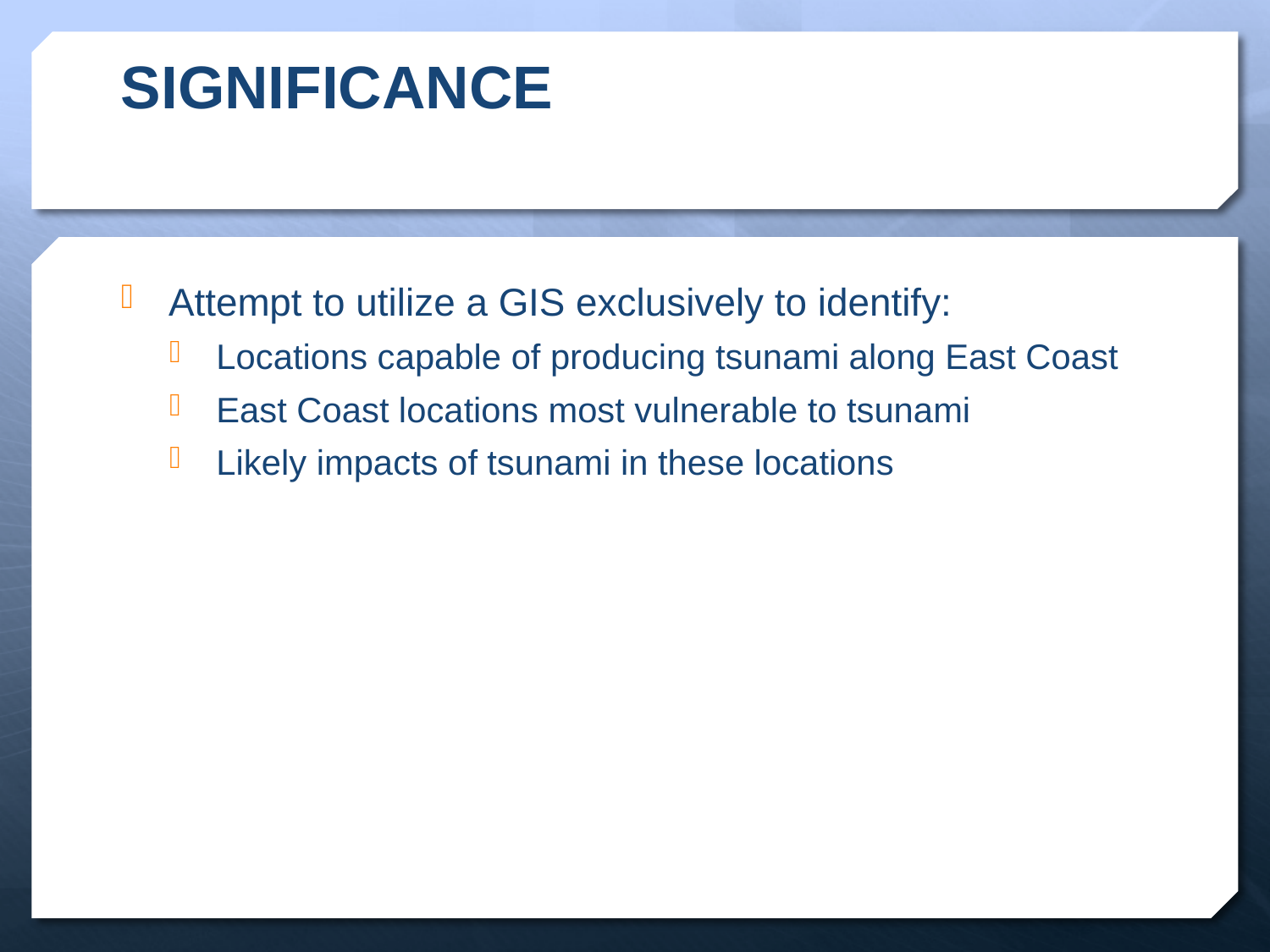

# Significance
Attempt to utilize a GIS exclusively to identify:
Locations capable of producing tsunami along East Coast
East Coast locations most vulnerable to tsunami
Likely impacts of tsunami in these locations